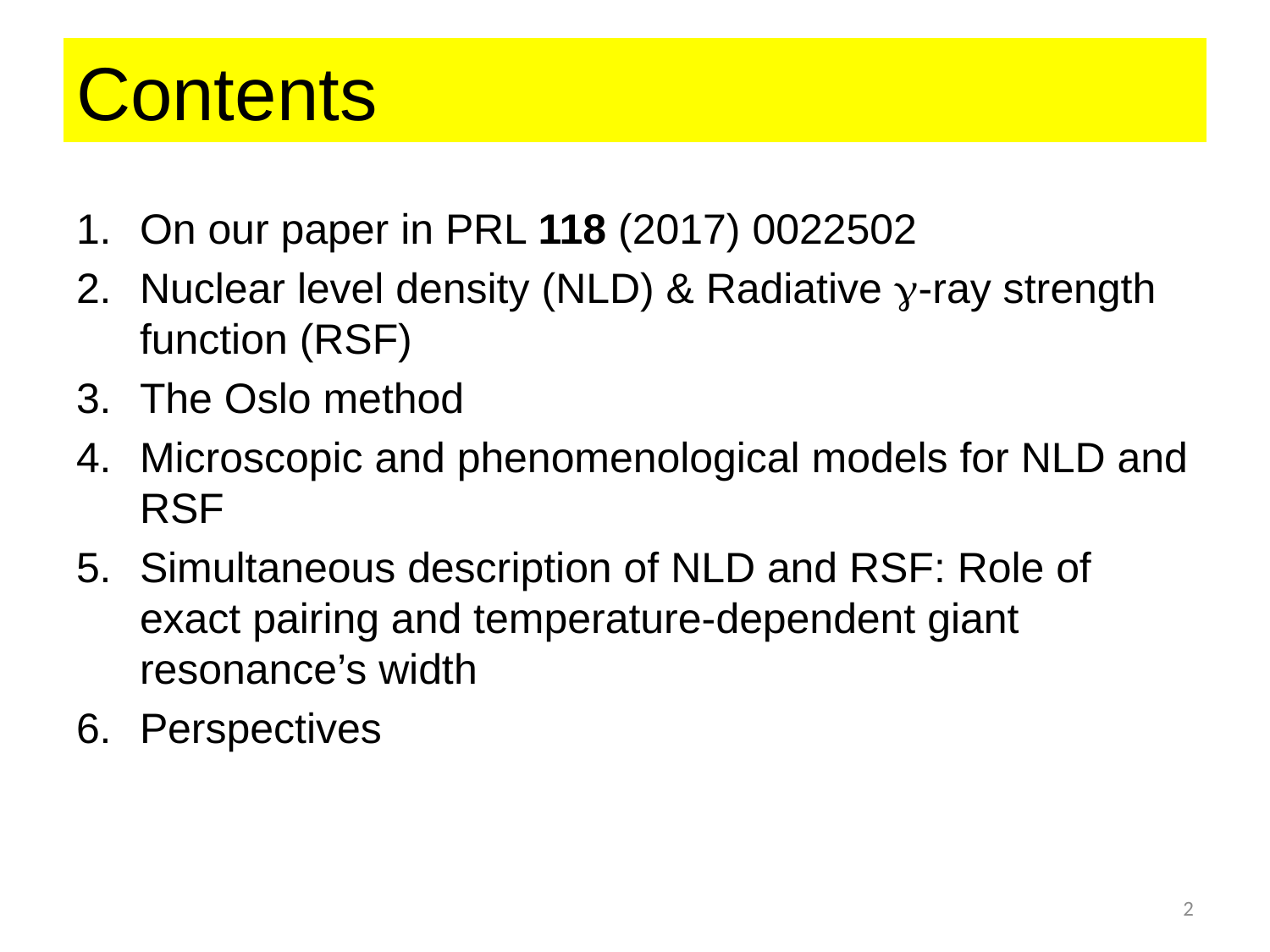

# Contents
On our paper in PRL 118 (2017) 0022502
Nuclear level density (NLD) & Radiative γ-ray strength function (RSF)
The Oslo method
Microscopic and phenomenological models for NLD and RSF
Simultaneous description of NLD and RSF: Role of exact pairing and temperature-dependent giant resonance’s width
Perspectives
2